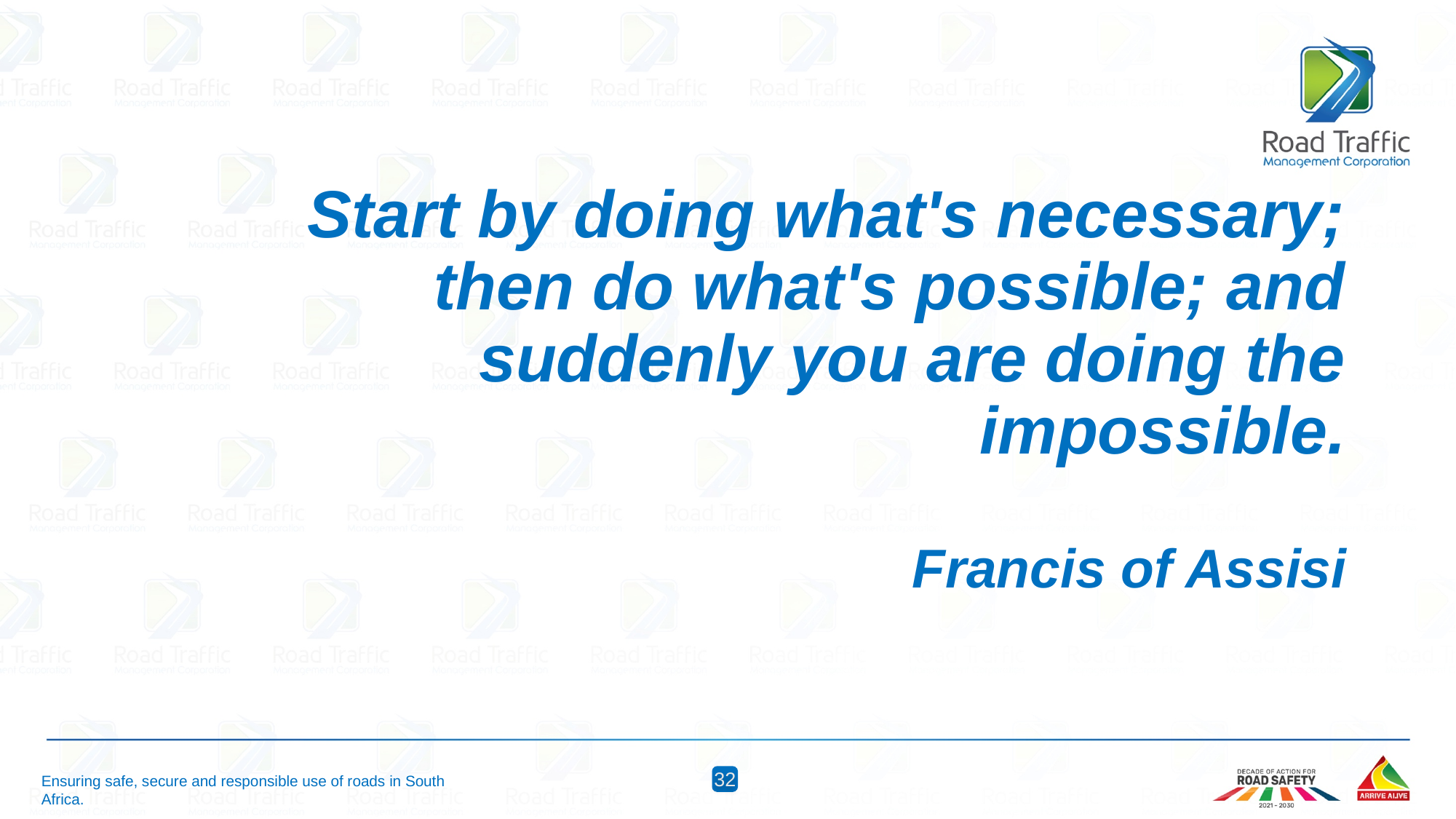

Start by doing what's necessary; then do what's possible; and suddenly you are doing the impossible.

Francis of Assisi